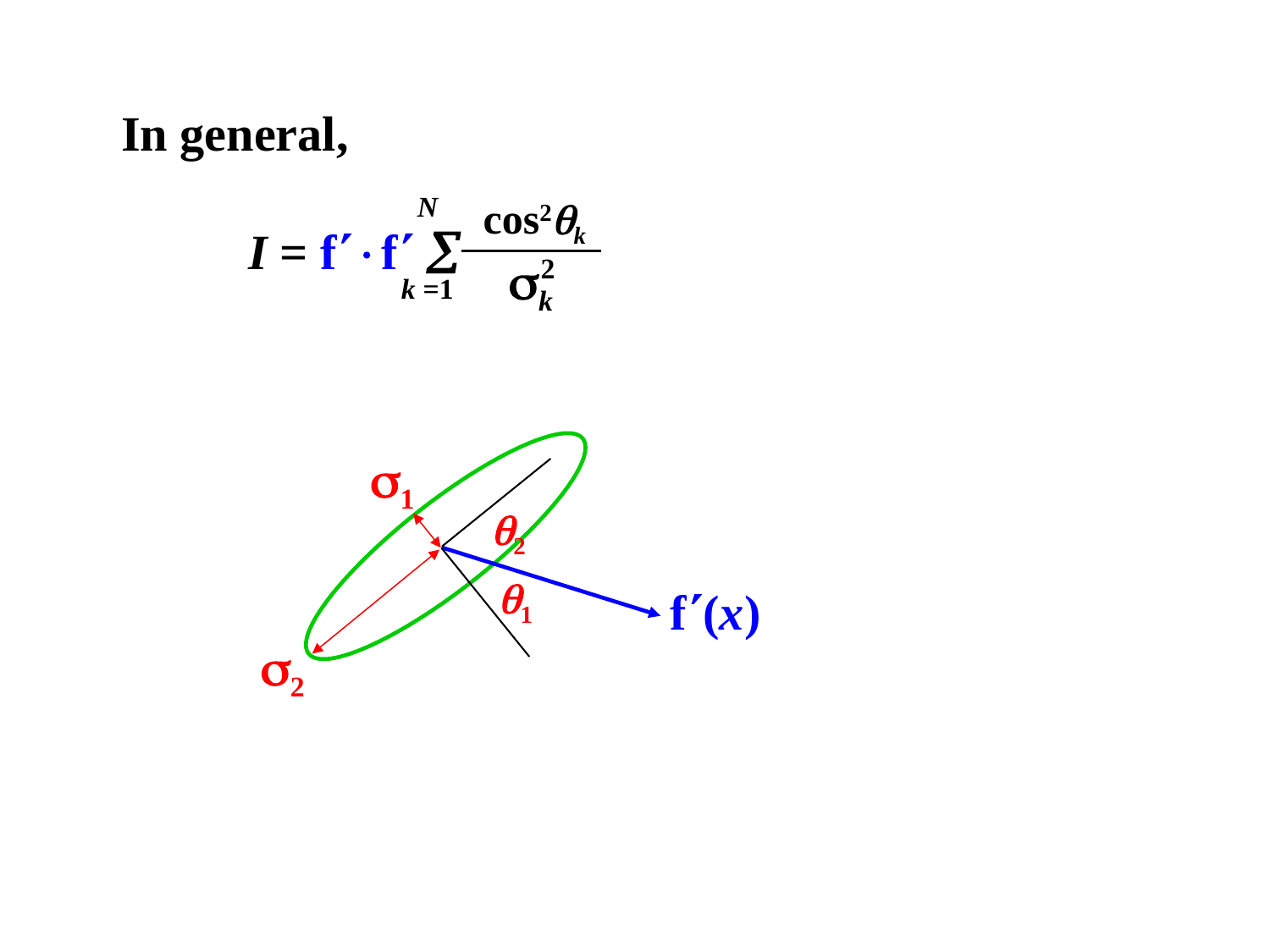

In general,

	I = f′⋅f′ ∑
N

cos2θk
k =1
2
σk

σ1
θ2
θ1
f′(x)
σ2